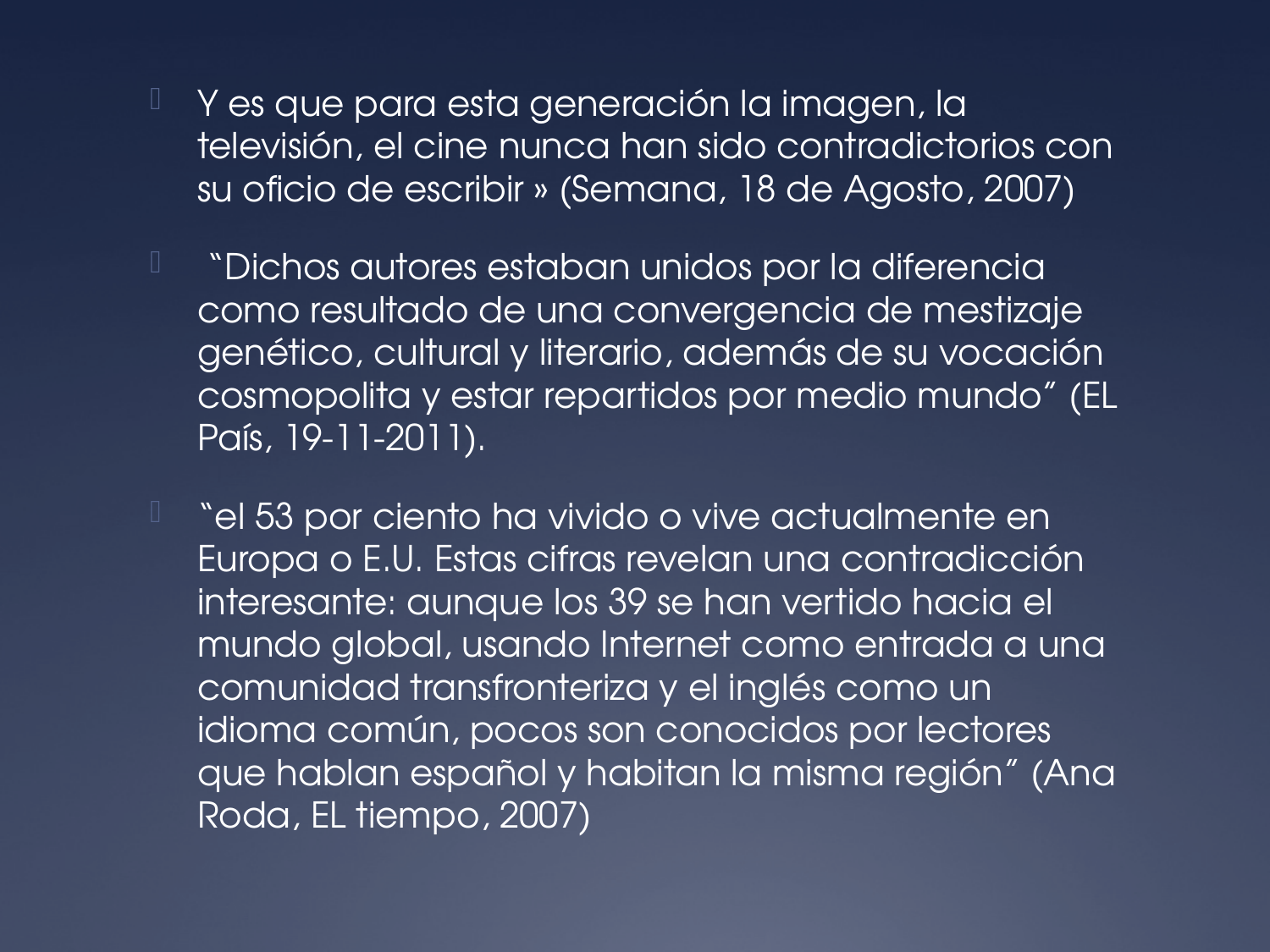

Y es que para esta generación la imagen, la televisión, el cine nunca han sido contradictorios con su oficio de escribir » (Semana, 18 de Agosto, 2007)
 “Dichos autores estaban unidos por la diferencia como resultado de una convergencia de mestizaje genético, cultural y literario, además de su vocación cosmopolita y estar repartidos por medio mundo” (EL País, 19-11-2011).
“el 53 por ciento ha vivido o vive actualmente en Europa o E.U. Estas cifras revelan una contradicción interesante: aunque los 39 se han vertido hacia el mundo global, usando Internet como entrada a una comunidad transfronteriza y el inglés como un idioma común, pocos son conocidos por lectores que hablan español y habitan la misma región” (Ana Roda, EL tiempo, 2007)